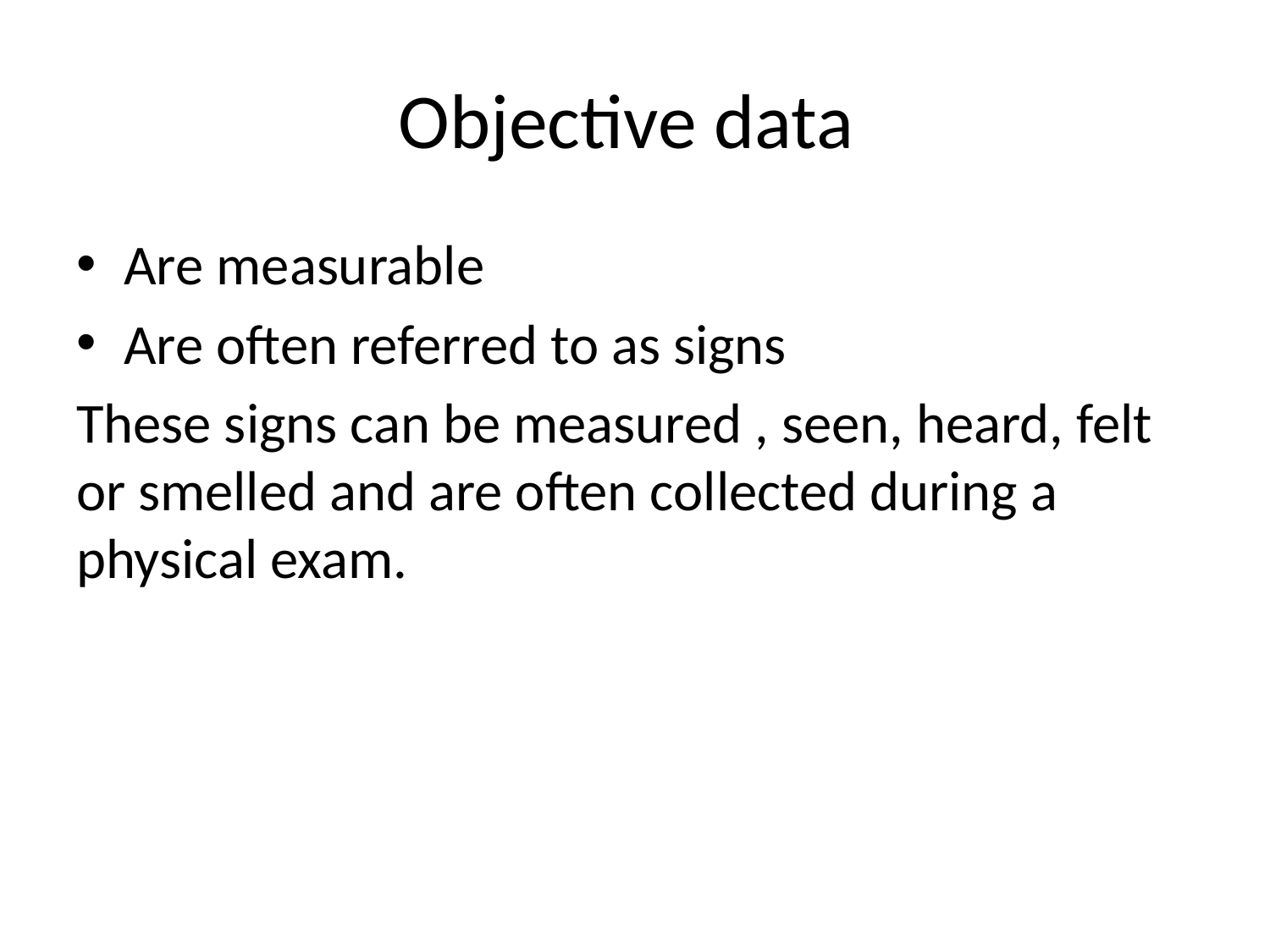

# Objective data
Are measurable
Are often referred to as signs
These signs can be measured , seen, heard, felt or smelled and are often collected during a physical exam.